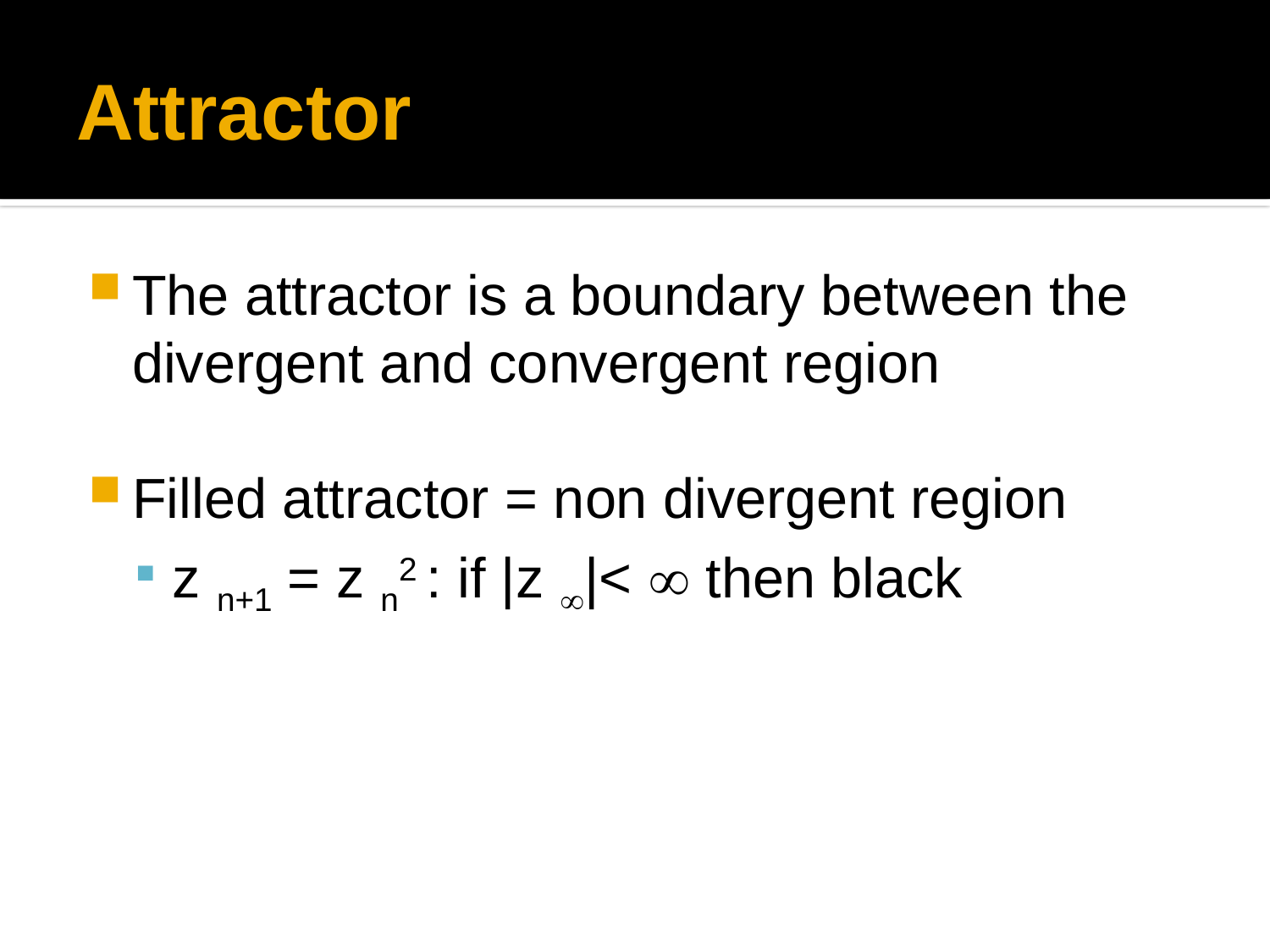

# Attractor
The attractor is a boundary between the divergent and convergent region

Filled attractor = non divergent region
z n+1 = z n2 : if |z ∞|< ∞ then black